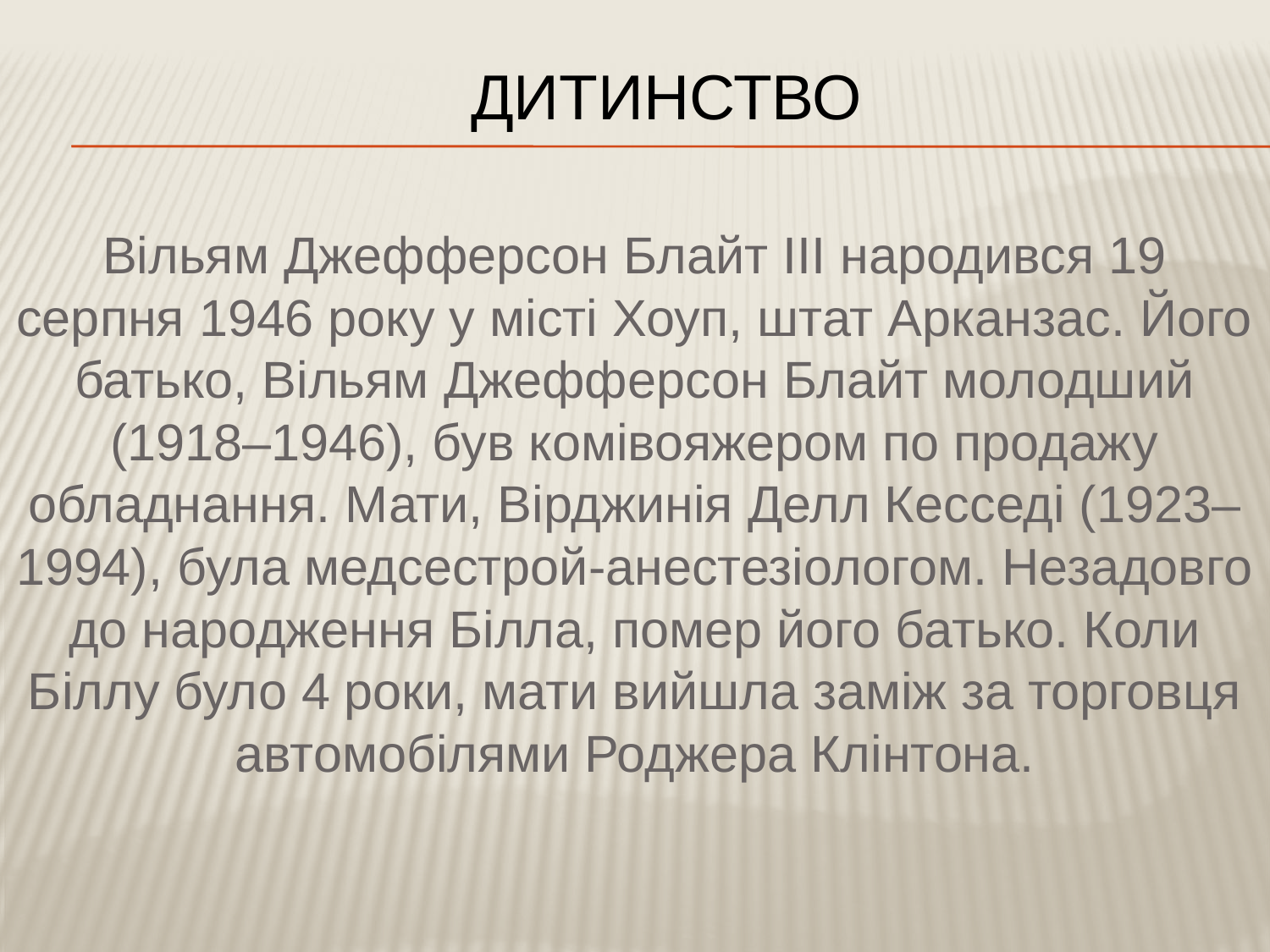

# Дитинство
Вільям Джефферсон Блайт ІІІ народився 19 серпня 1946 року у місті Хоуп, штат Арканзас. Його батько, Вільям Джефферсон Блайт молодший (1918–1946), був комівояжером по продажу обладнання. Мати, Вірджинія Делл Кесседі (1923–1994), була медсестрой-анестезіологом. Незадовго до народження Білла, помер його батько. Коли Біллу було 4 роки, мати вийшла заміж за торговця автомобілями Роджера Клінтона.